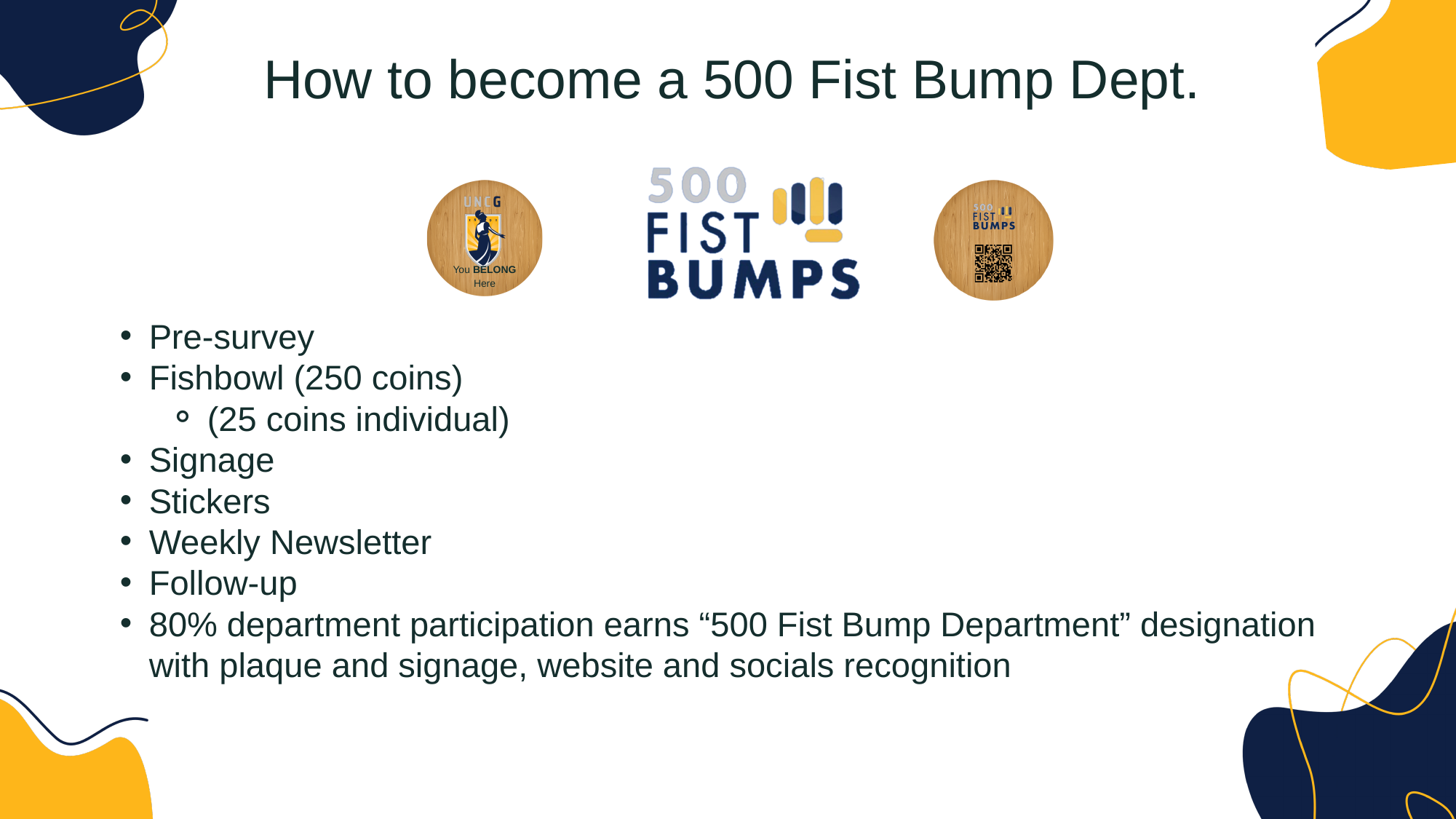

How to become a 500 Fist Bump Dept.

You BELONG Here
Pre-survey
Fishbowl (250 coins)
(25 coins individual)
Signage
Stickers
Weekly Newsletter
Follow-up
80% department participation earns “500 Fist Bump Department” designation with plaque and signage, website and socials recognition